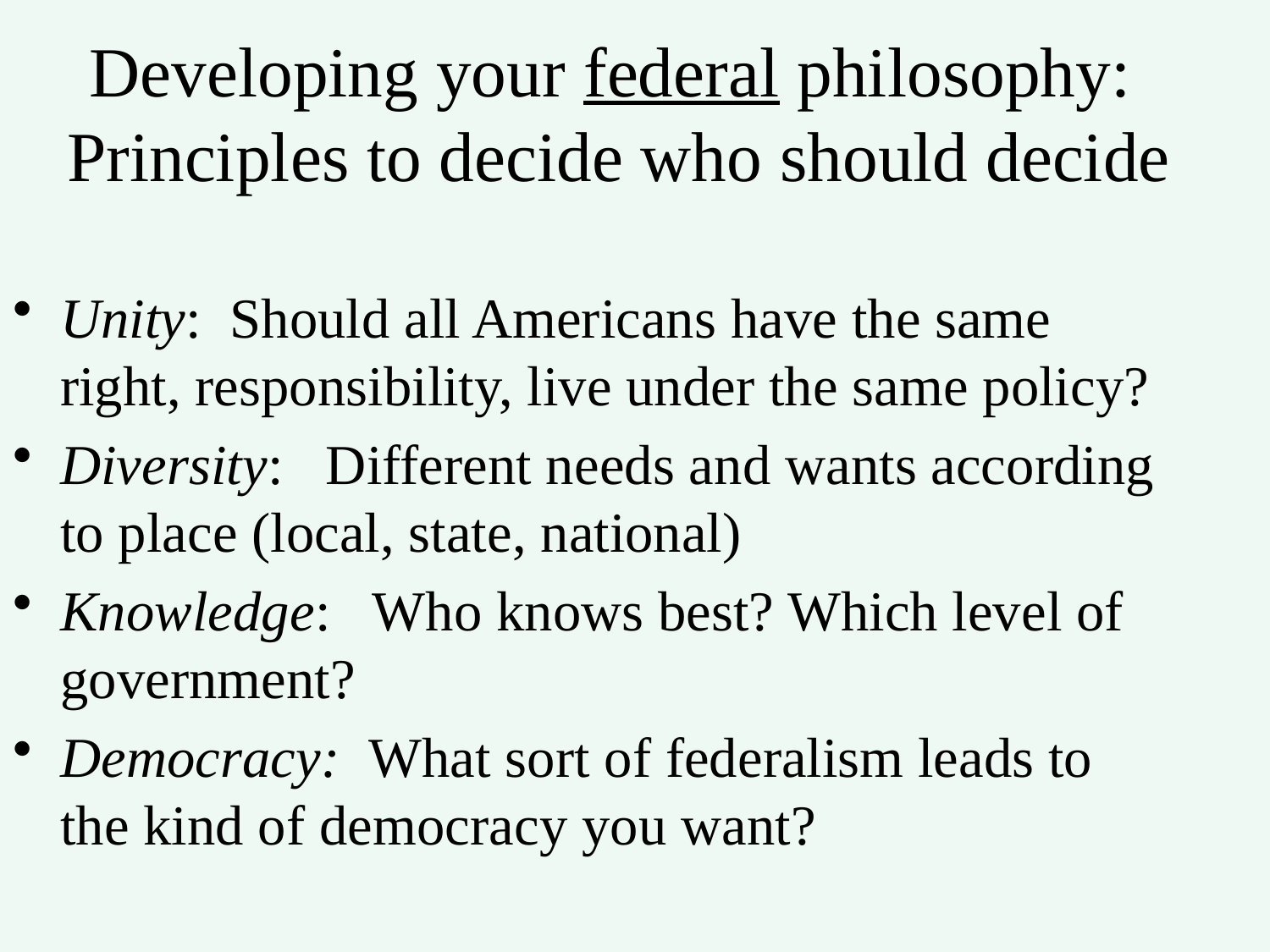

# Developing your federal philosophy:  Principles to decide who should decide
Unity:  Should all Americans have the same right, responsibility, live under the same policy?
Diversity:   Different needs and wants according to place (local, state, national)
Knowledge:   Who knows best? Which level of government?
Democracy:  What sort of federalism leads to the kind of democracy you want?